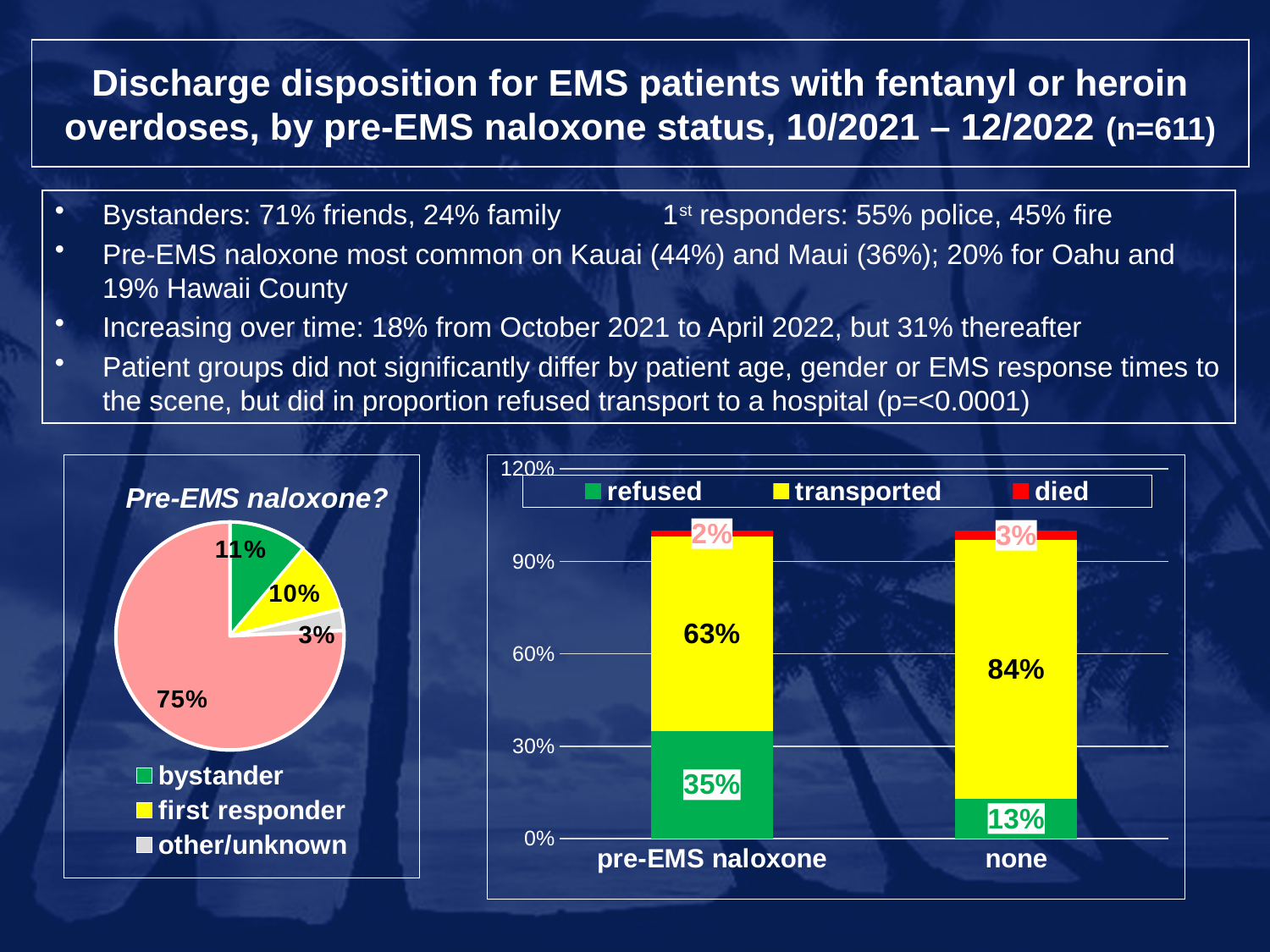

# Discharge disposition for EMS patients with fentanyl or heroin overdoses, by pre-EMS naloxone status, 10/2021 – 12/2022 (n=611)
Bystanders: 71% friends, 24% family             1st responders: 55% police, 45% fire
Pre-EMS naloxone most common on Kauai (44%) and Maui (36%); 20% for Oahu and 19% Hawaii County
Increasing over time: 18% from October 2021 to April 2022, but 31% thereafter
Patient groups did not significantly differ by patient age, gender or EMS response times to the scene, but did in proportion refused transport to a hospital (p=<0.0001)

### Chart: Pre-EMS naloxone?

| Category | percent |
|---|---|
| bystander | 0.11 |
| first responder | 0.1 |
| other/unknown | 0.03 |
| none | 0.75 |

### Chart

| Category | refused | transported | died |
|---|---|---|---|
| pre-EMS naloxone | 0.35 | 0.63 | 0.02 |
| none | 0.13 | 0.84 | 0.03 |